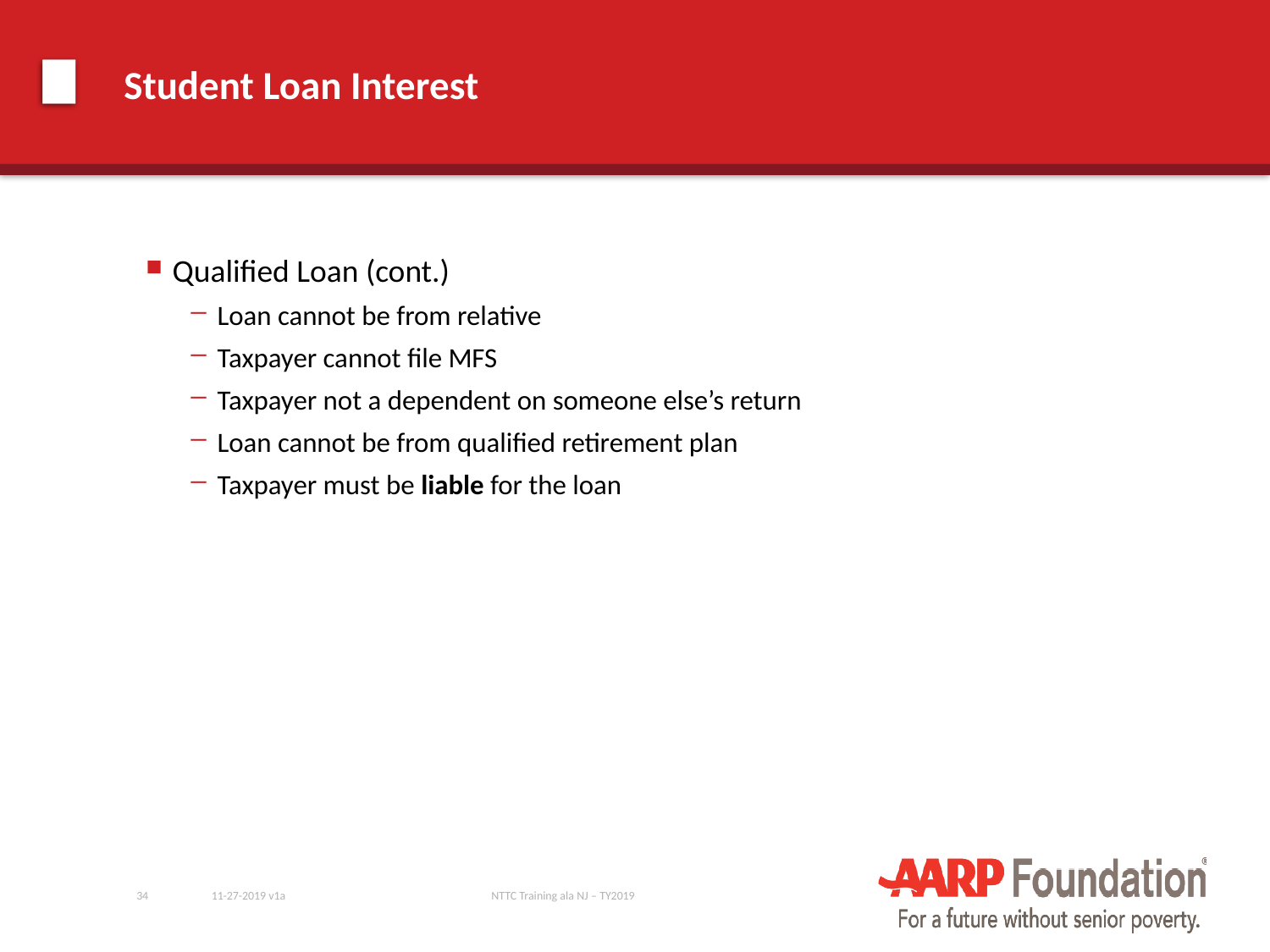

# Student Loan Interest
Qualified Loan (cont.)
Loan cannot be from relative
Taxpayer cannot file MFS
Taxpayer not a dependent on someone else’s return
Loan cannot be from qualified retirement plan
Taxpayer must be liable for the loan
34
11-27-2019 v1a
NTTC Training ala NJ – TY2019